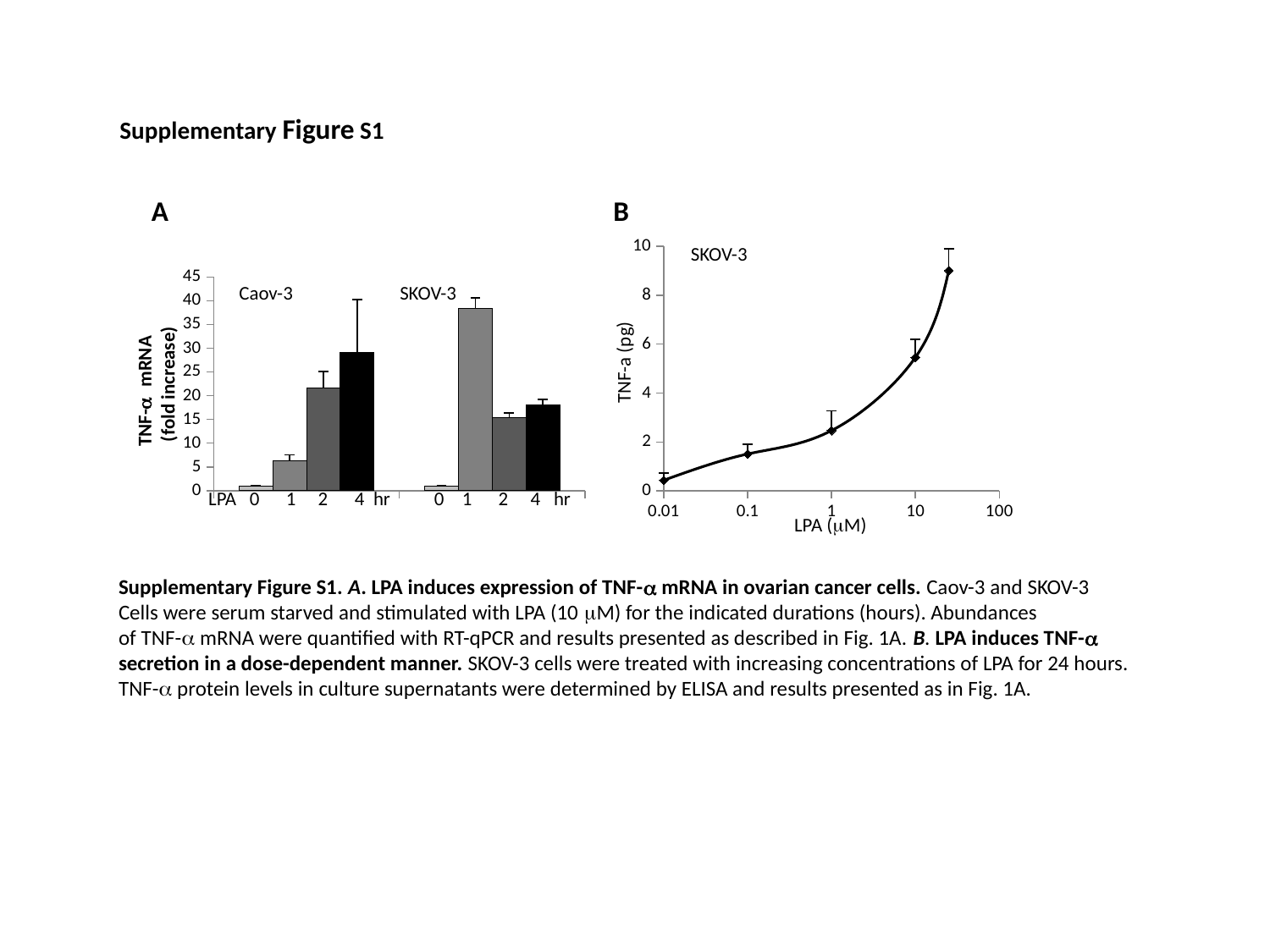

Supplementary Figure S1
A
B

### Chart

| Category |  |
|---|---|
SKOV-3

### Chart

| Category |  |  |  |  |
|---|---|---|---|---|
Caov-3
SKOV-3
TNF-α mRNA
(fold increase)
LPA   0      1     2      4  hr          0    1      2     4   hr
TNF-a (pg)
LPA (μM)
Supplementary Figure S1. A. LPA induces expression of TNF-α mRNA in ovarian cancer cells. Caov-3 and SKOV-3
Cells were serum starved and stimulated with LPA (10 μM) for the indicated durations (hours). Abundances
of TNF-α mRNA were quantified with RT-qPCR and results presented as described in Fig. 1A. B. LPA induces TNF-α
secretion in a dose-dependent manner. SKOV-3 cells were treated with increasing concentrations of LPA for 24 hours.
TNF-α protein levels in culture supernatants were determined by ELISA and results presented as in Fig. 1A.